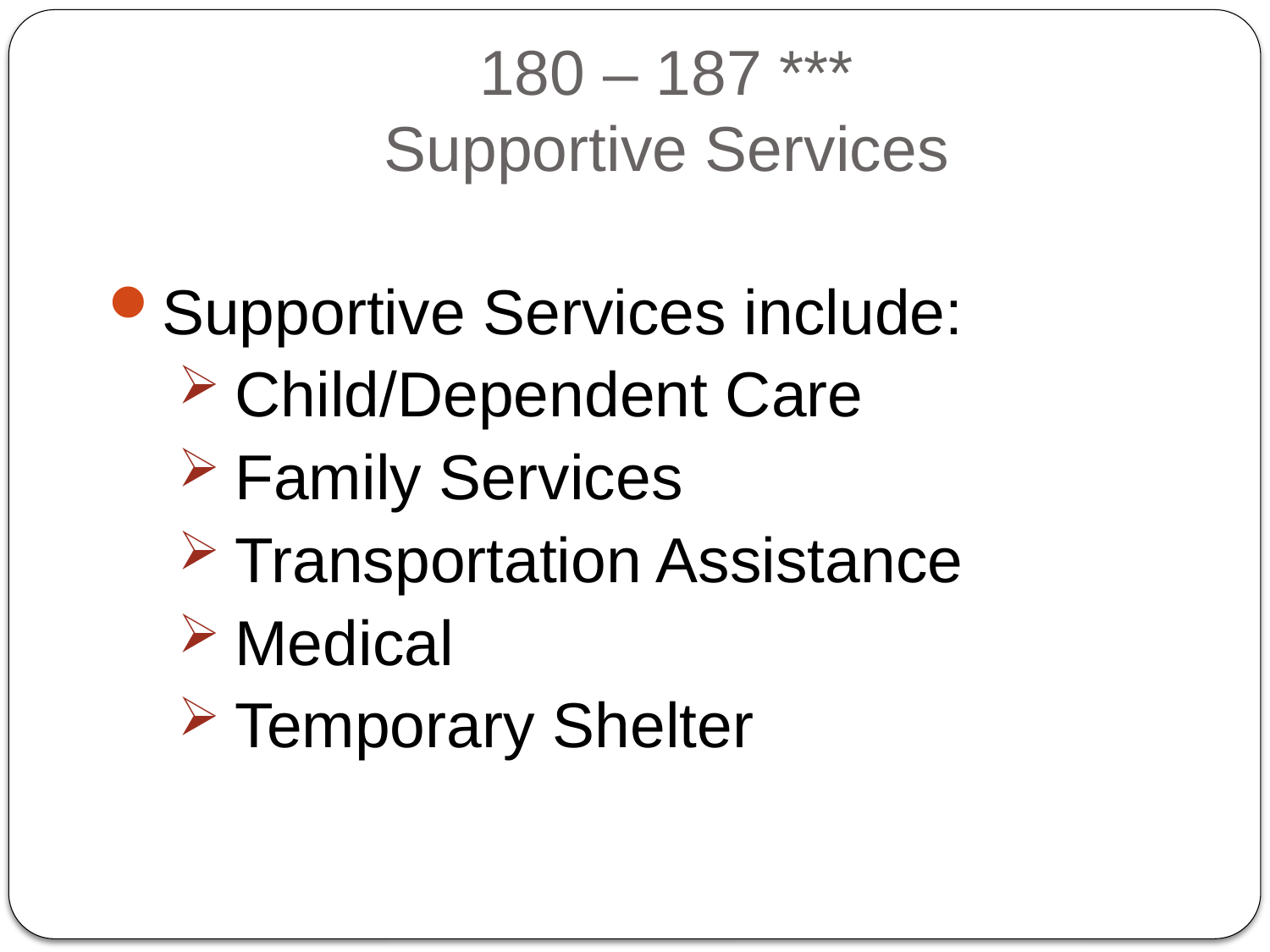

# 180 – 187 *** Supportive Services
Supportive Services include:
Child/Dependent Care
Family Services
Transportation Assistance
Medical
Temporary Shelter